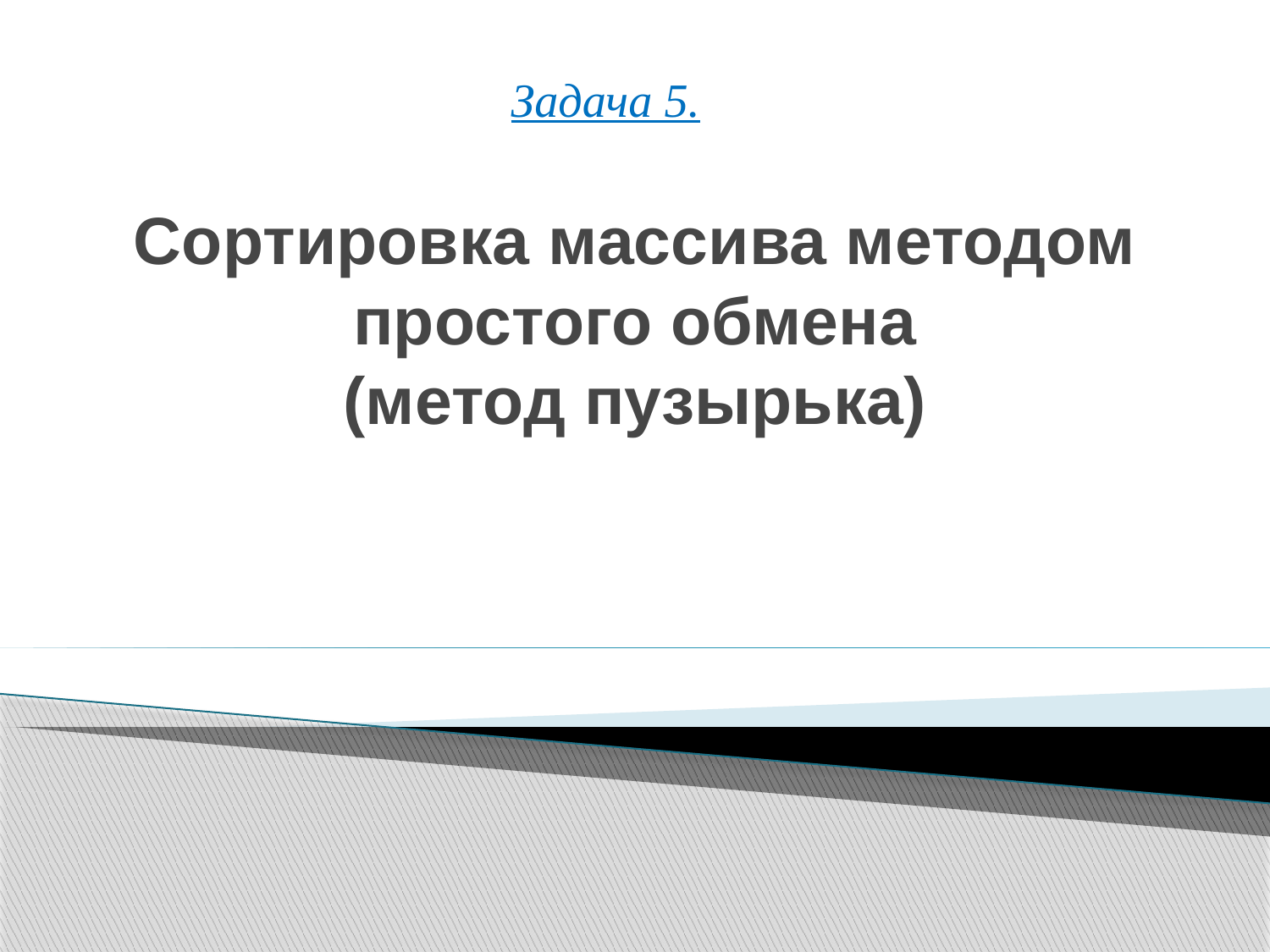

Задача 5.
# Сортировка массива методом простого обмена (метод пузырька)